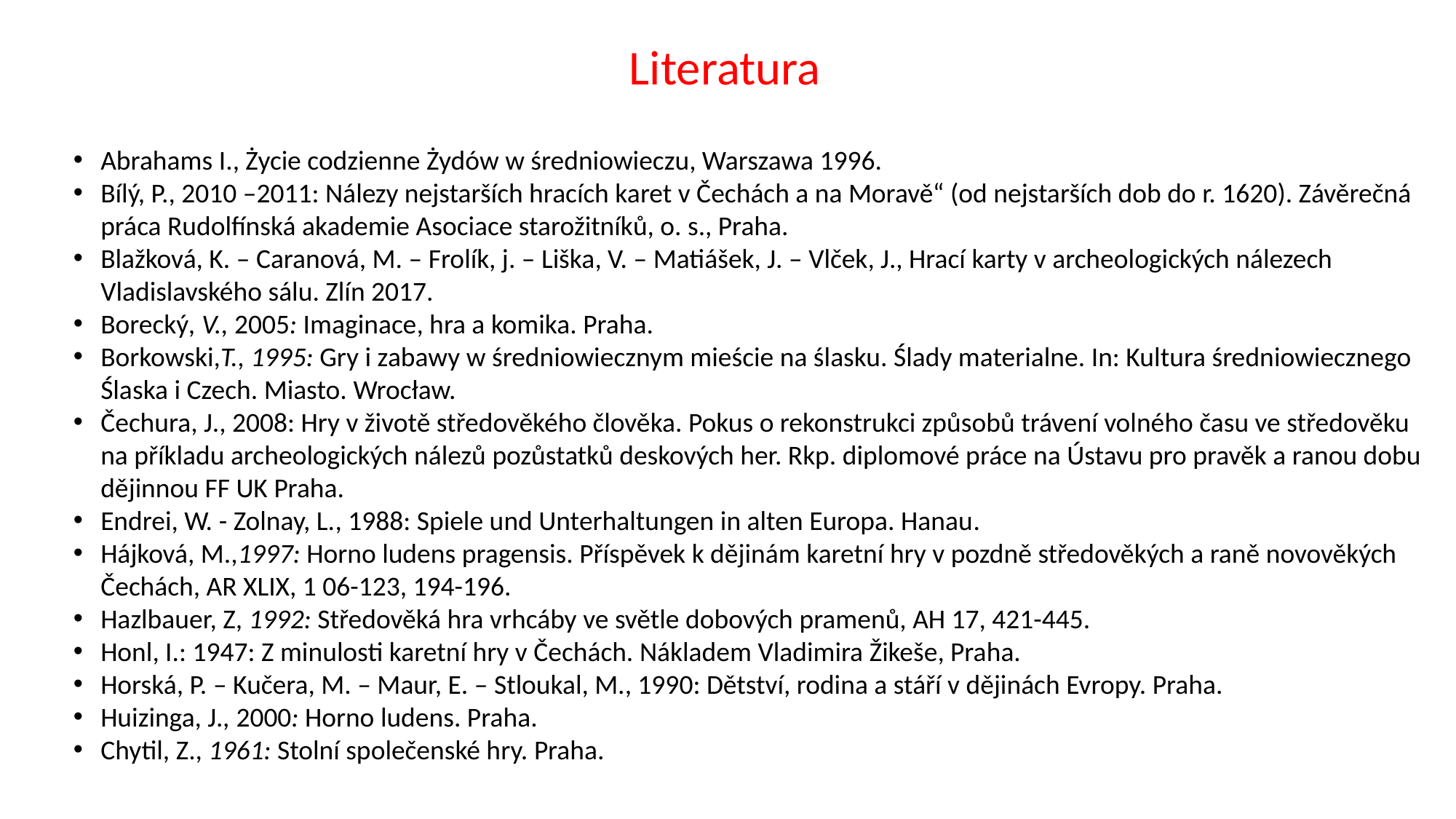

# Literatura
Abrahams I., Życie codzienne Żydów w średniowieczu, Warszawa 1996.
Bílý, P., 2010 –2011: Nálezy nejstarších hracích karet v Čechách a na Moravě“ (od nejstarších dob do r. 1620). Závěrečná práca Rudolfínská akademie Asociace starožitníků, o. s., Praha.
Blažková, K. – Caranová, M. – Frolík, j. – Liška, V. – Matiášek, J. – Vlček, J., Hrací karty v archeologických nálezech Vladislavského sálu. Zlín 2017.
Borecký, V., 2005: Imaginace, hra a komika. Praha.
Borkowski,T., 1995: Gry i zabawy w średniowiecznym mieście na ślasku. Ślady materialne. In: Kultura średniowiecznego Ślaska i Czech. Miasto. Wrocław.
Čechura, J., 2008: Hry v životě středověkého člověka. Pokus o rekonstrukci způsobů trávení volného času ve středověku na příkladu archeologických nálezů pozůstatků deskových her. Rkp. diplomové práce na Ústavu pro pravěk a ranou dobu dějinnou FF UK Praha.
Endrei, W. - Zolnay, L., 1988: Spiele und Unterhaltungen in alten Europa. Hanau.
Hájková, M.,1997: Horno ludens pragensis. Příspěvek k dějinám karetní hry v pozdně středověkých a raně novověkých Čechách, AR XLIX, 1 06-123, 194-196.
Hazlbauer, Z, 1992: Středověká hra vrhcáby ve světle dobových pramenů, AH 17, 421-445.
Honl, I.: 1947: Z minulosti karetní hry v Čechách. Nákladem Vladimira Žikeše, Praha.
Horská, P. – Kučera, M. – Maur, E. – Stloukal, M., 1990: Dětství, rodina a stáří v dějinách Evropy. Praha.
Huizinga, J., 2000: Horno ludens. Praha.
Chytil, Z., 1961: Stolní společenské hry. Praha.